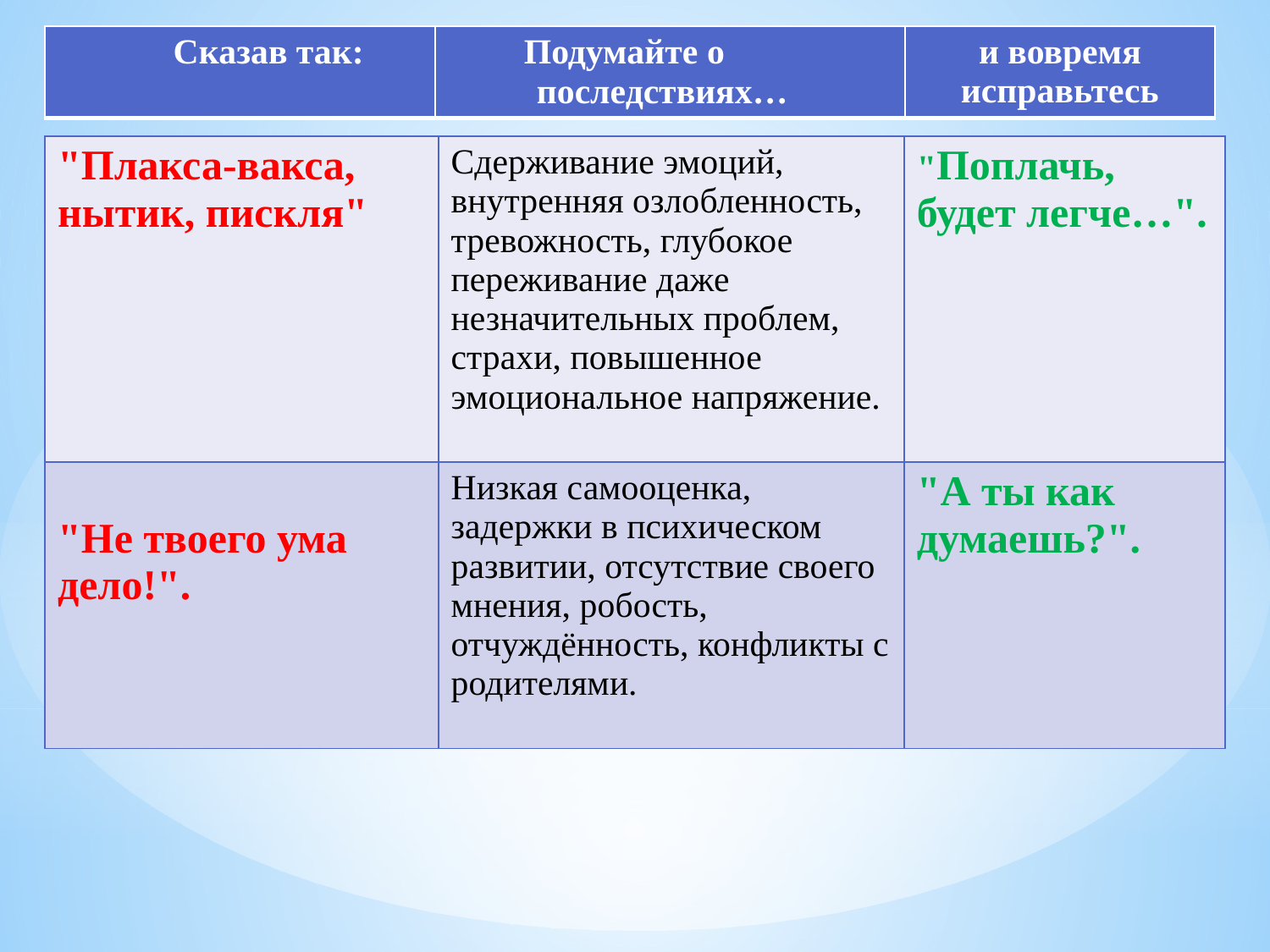

| Сказав так: | Подумайте о последствиях… | и вовремя исправьтесь |
| --- | --- | --- |
| "Плакса-вакса, нытик, пискля" | Сдерживание эмоций, внутренняя озлобленность, тревожность, глубокое переживание даже незначительных проблем, страхи, повышенное эмоциональное напряжение. | "Поплачь, будет легче…". |
| --- | --- | --- |
| "Не твоего ума дело!". | Низкая самооценка, задержки в психическом развитии, отсутствие своего мнения, робость, отчуждённость, конфликты с родителями. | "А ты как думаешь?". |